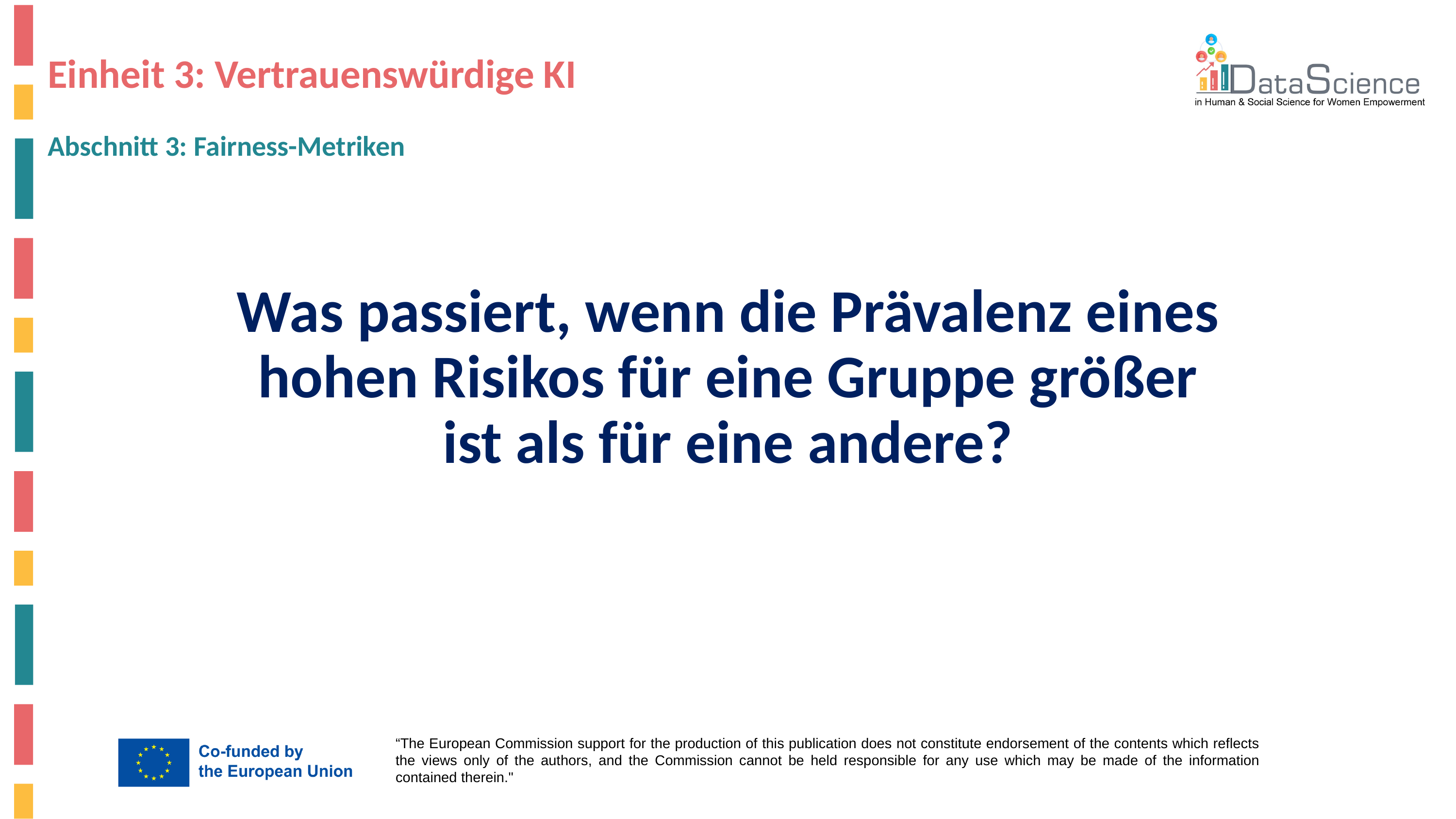

# Einheit 3: Vertrauenswürdige KI
Abschnitt 3: Fairness-Metriken

Was passiert, wenn die Prävalenz eines hohen Risikos für eine Gruppe größer ist als für eine andere?